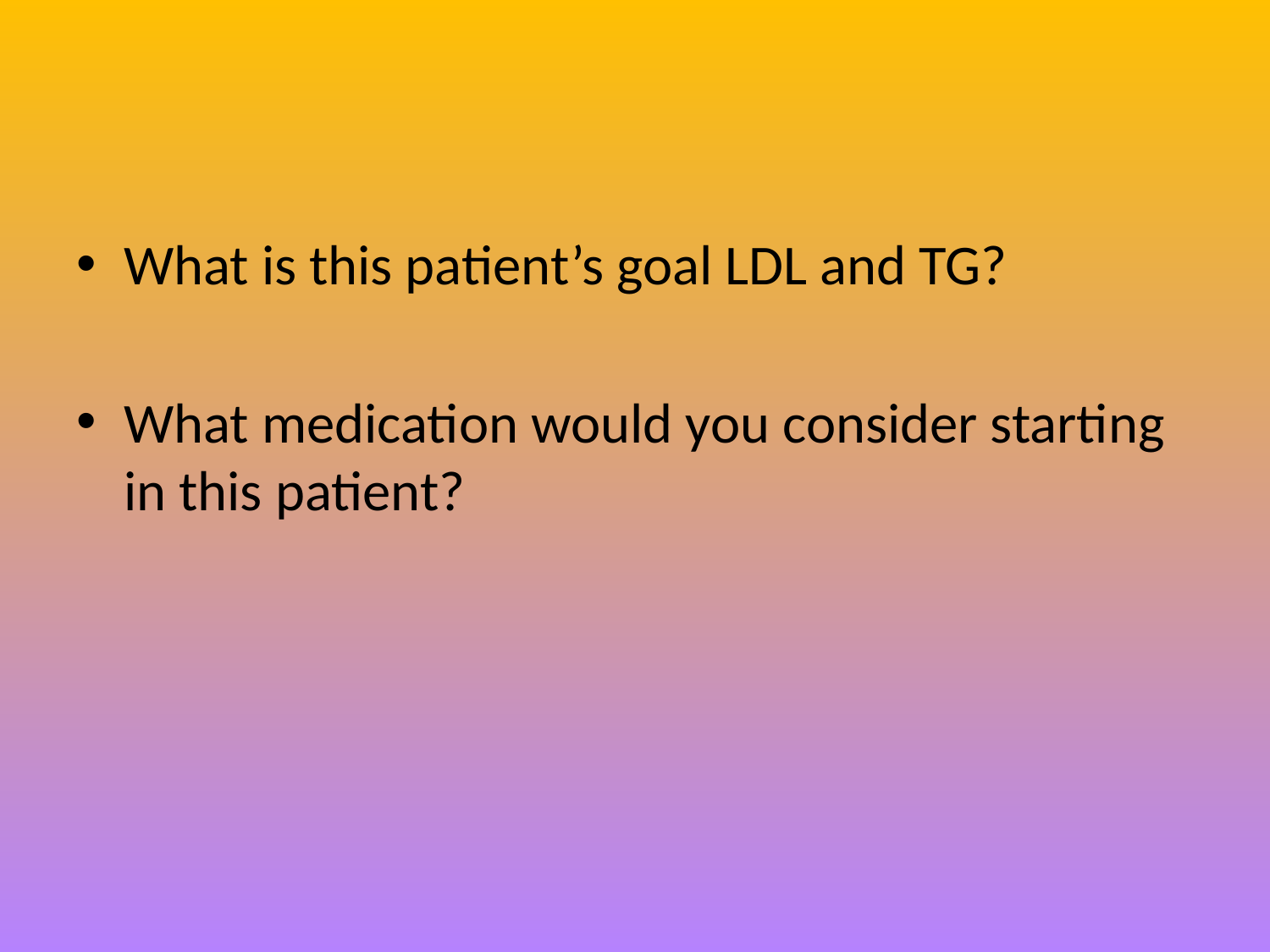

#
What is this patient’s goal LDL and TG?

What medication would you consider starting in this patient?